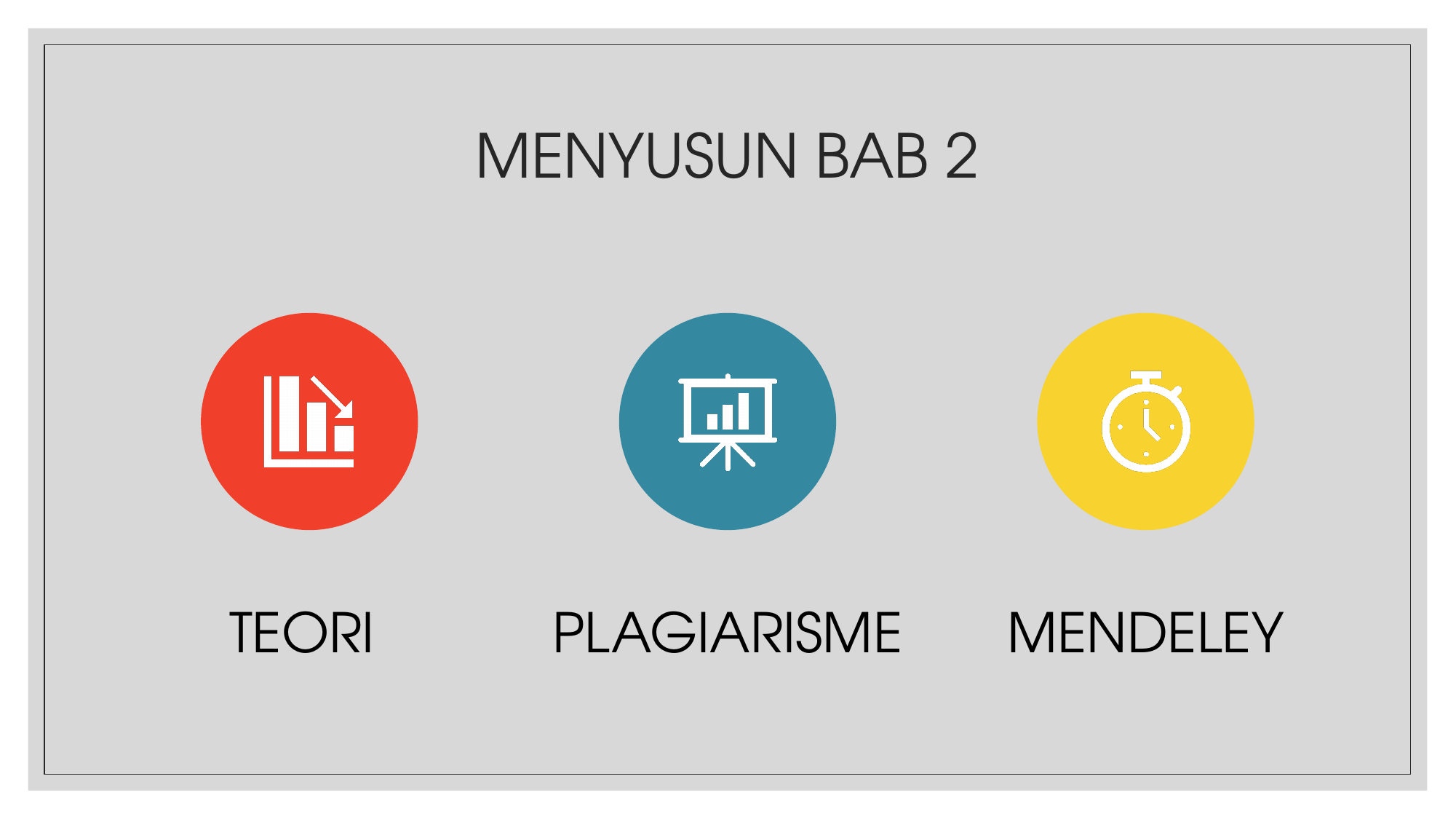

# MENYUSUN BAB 2
TEORI
PLAGIARISME
MENDELEY